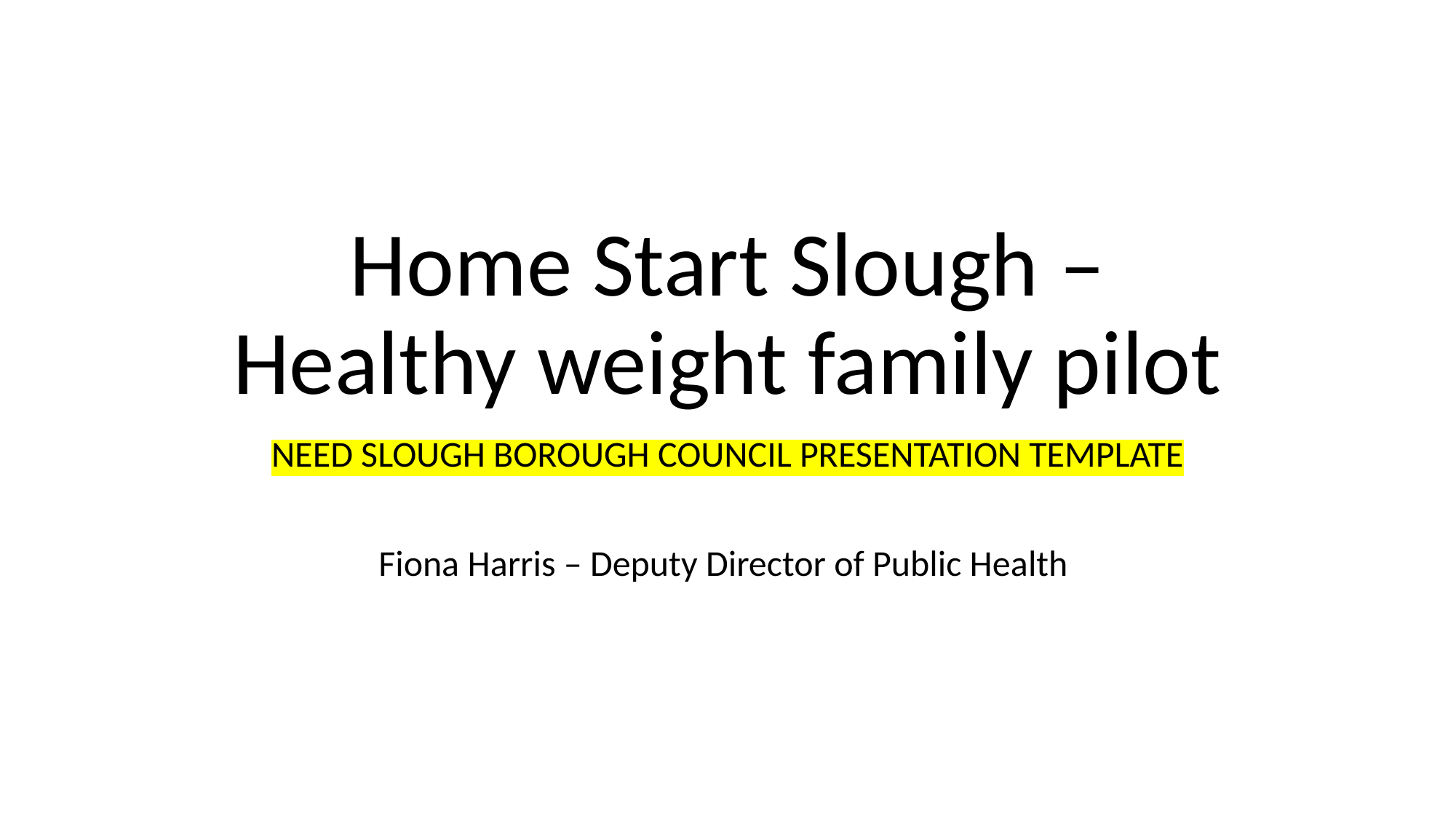

# Home Start Slough – Healthy weight family pilot
NEED SLOUGH BOROUGH COUNCIL PRESENTATION TEMPLATE

Fiona Harris – Deputy Director of Public Health